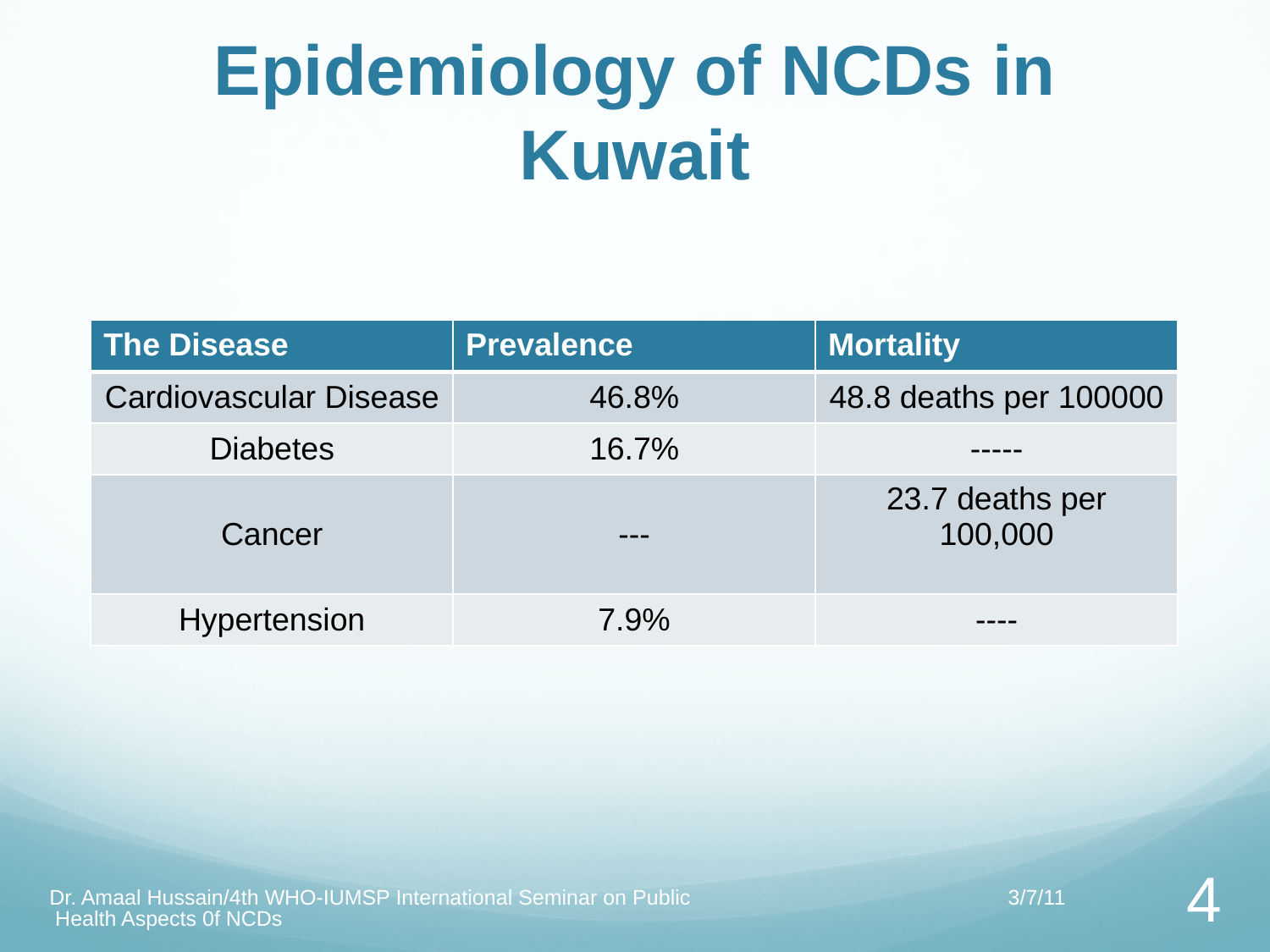

# Epidemiology of NCDs in Kuwait
| The Disease | Prevalence | Mortality |
| --- | --- | --- |
| Cardiovascular Disease | 46.8% | 48.8 deaths per 100000 |
| Diabetes | 16.7% | ----- |
| Cancer | --- | 23.7 deaths per 100,000 |
| Hypertension | 7.9% | ---- |
Dr. Amaal Hussain/4th WHO-IUMSP International Seminar on Public Health Aspects 0f NCDs
3/7/11
4